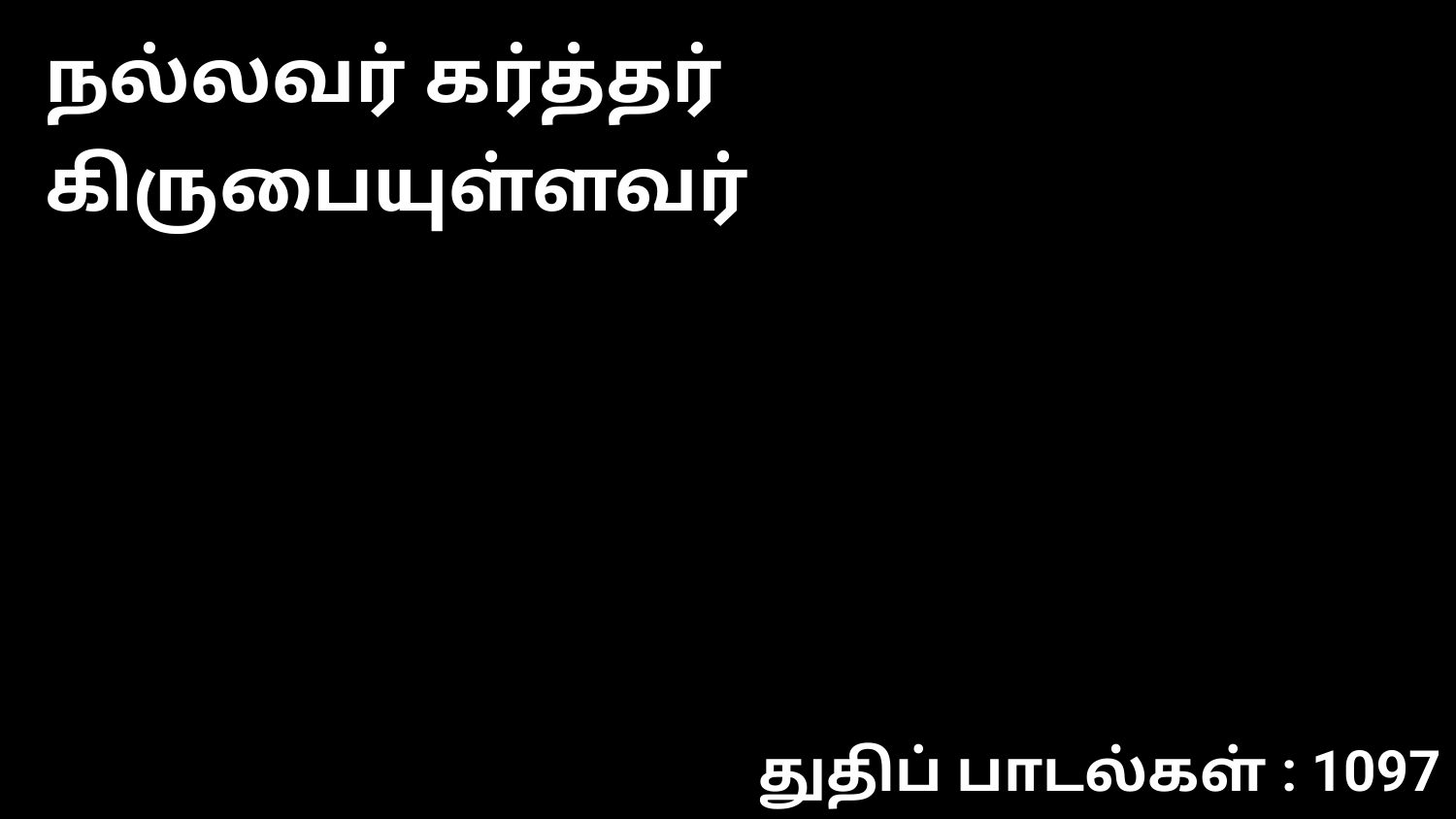

நல்லவர் கர்த்தர் கிருபையுள்ளவர்
துதிப் பாடல்கள் : 1097